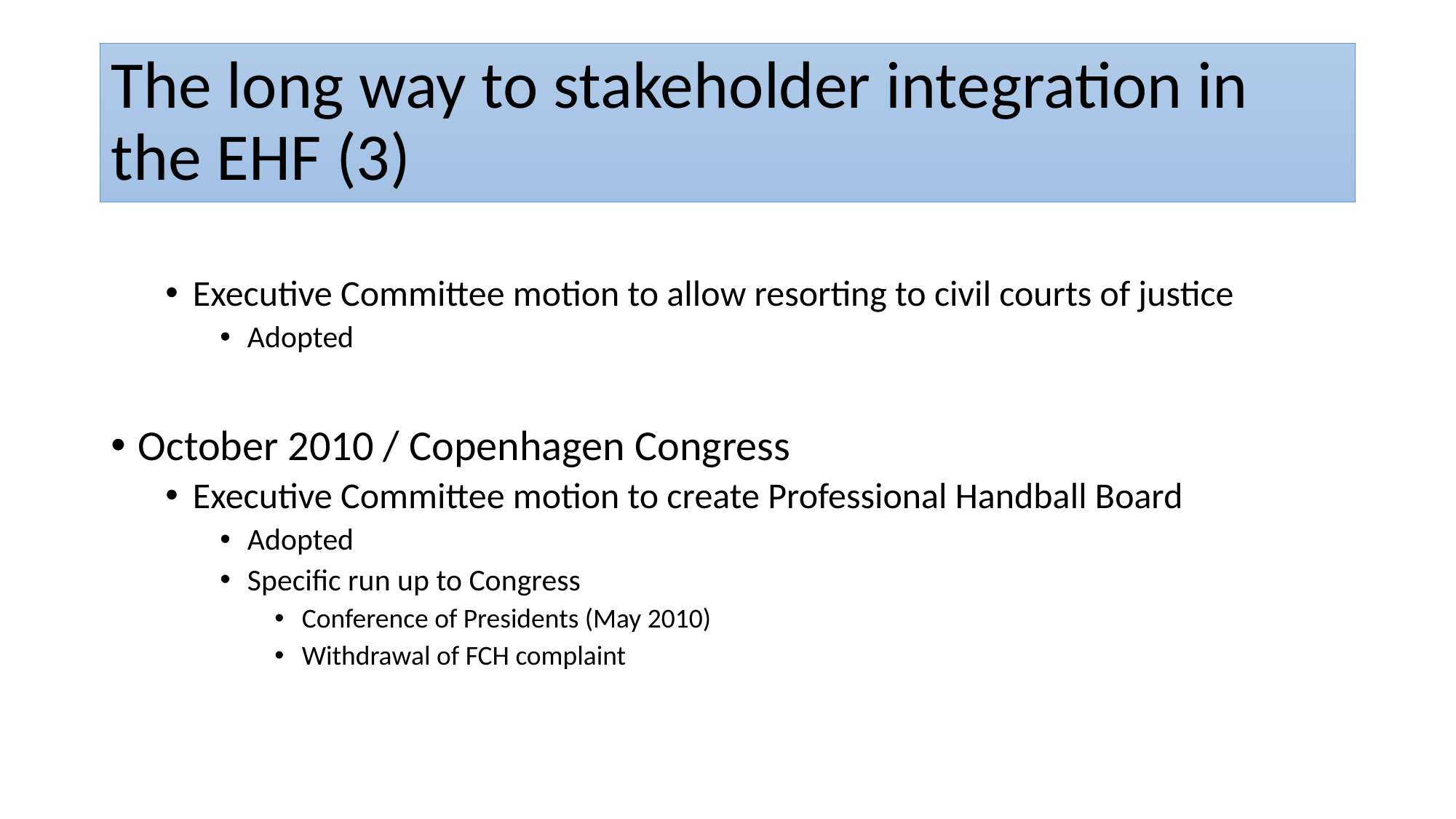

# The long way to stakeholder integration in the EHF (3)

Executive Committee motion to allow resorting to civil courts of justice
Adopted

October 2010 / Copenhagen Congress
Executive Committee motion to create Professional Handball Board
Adopted
Specific run up to Congress
Conference of Presidents (May 2010)
Withdrawal of FCH complaint